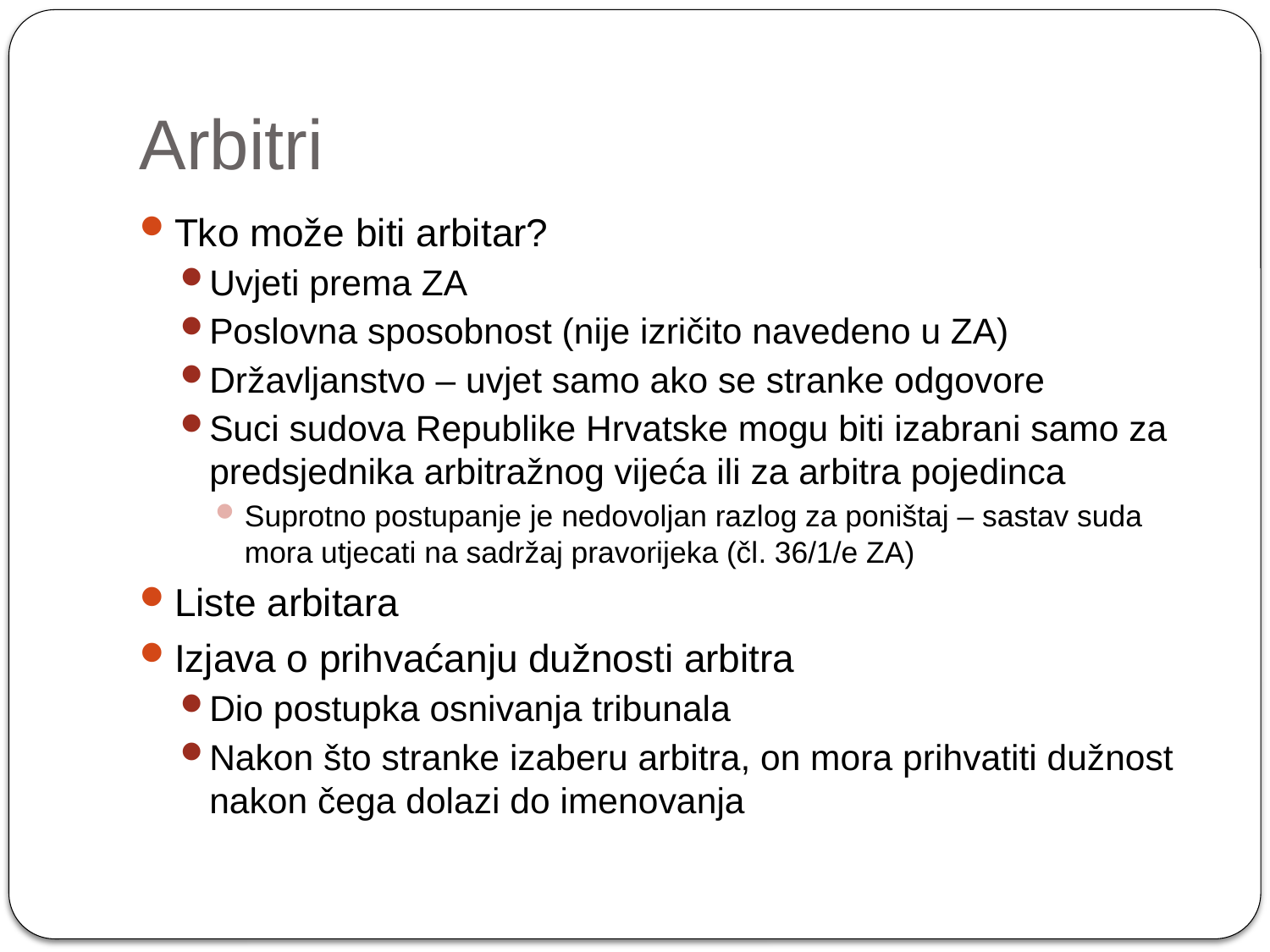

# Arbitri
Tko može biti arbitar?
Uvjeti prema ZA
Poslovna sposobnost (nije izričito navedeno u ZA)
Državljanstvo – uvjet samo ako se stranke odgovore
Suci sudova Republike Hrvatske mogu biti izabrani samo za predsjednika arbitražnog vijeća ili za arbitra pojedinca
Suprotno postupanje je nedovoljan razlog za poništaj – sastav suda mora utjecati na sadržaj pravorijeka (čl. 36/1/e ZA)
Liste arbitara
Izjava o prihvaćanju dužnosti arbitra
Dio postupka osnivanja tribunala
Nakon što stranke izaberu arbitra, on mora prihvatiti dužnost nakon čega dolazi do imenovanja